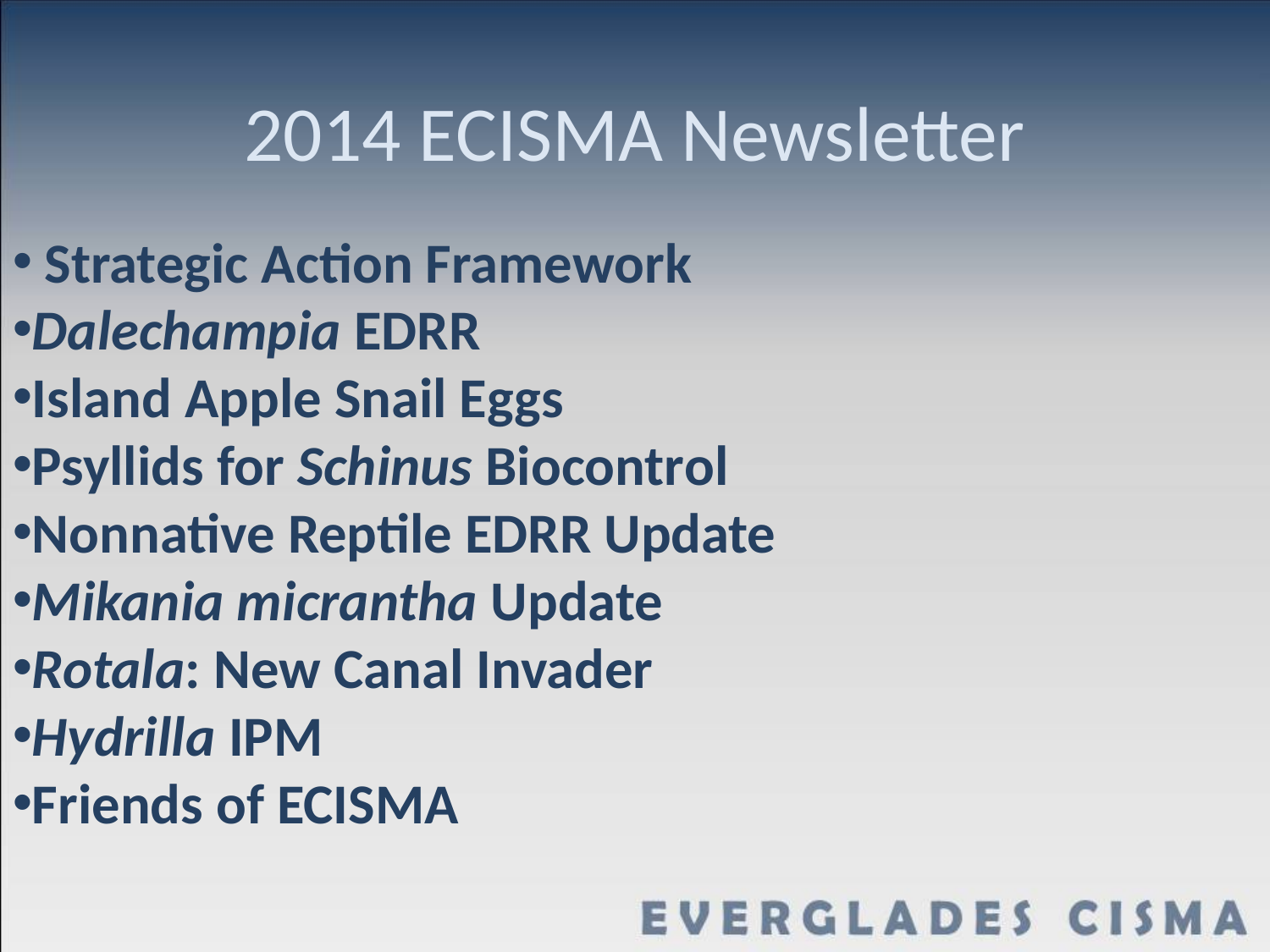

# 2014 ECISMA Newsletter

 Strategic Action Framework
Dalechampia EDRR
Island Apple Snail Eggs
Psyllids for Schinus Biocontrol
Nonnative Reptile EDRR Update
Mikania micrantha Update
Rotala: New Canal Invader
Hydrilla IPM
Friends of ECISMA